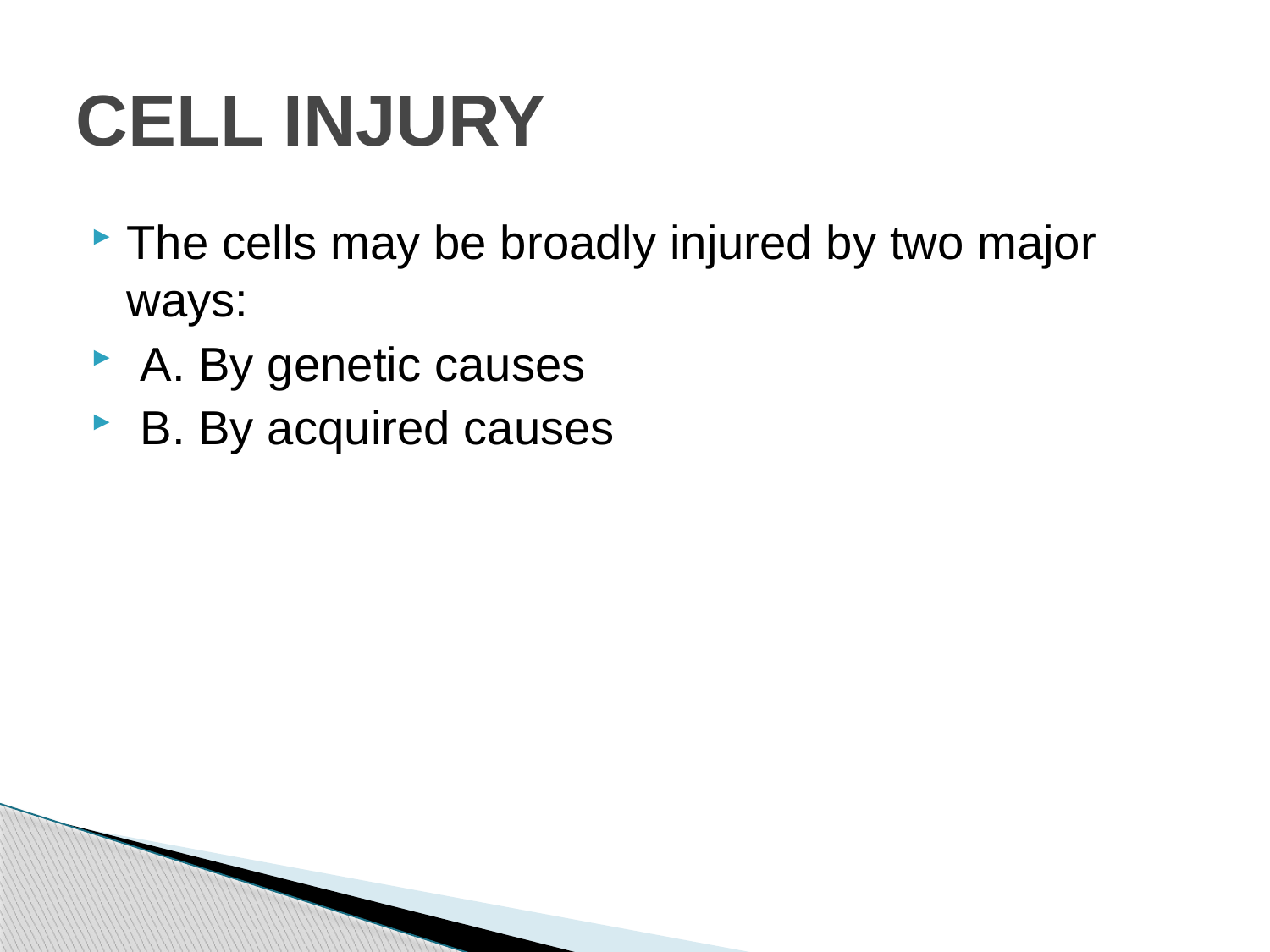

# CELL INJURY
The cells may be broadly injured by two major ways:
 A. By genetic causes
 B. By acquired causes